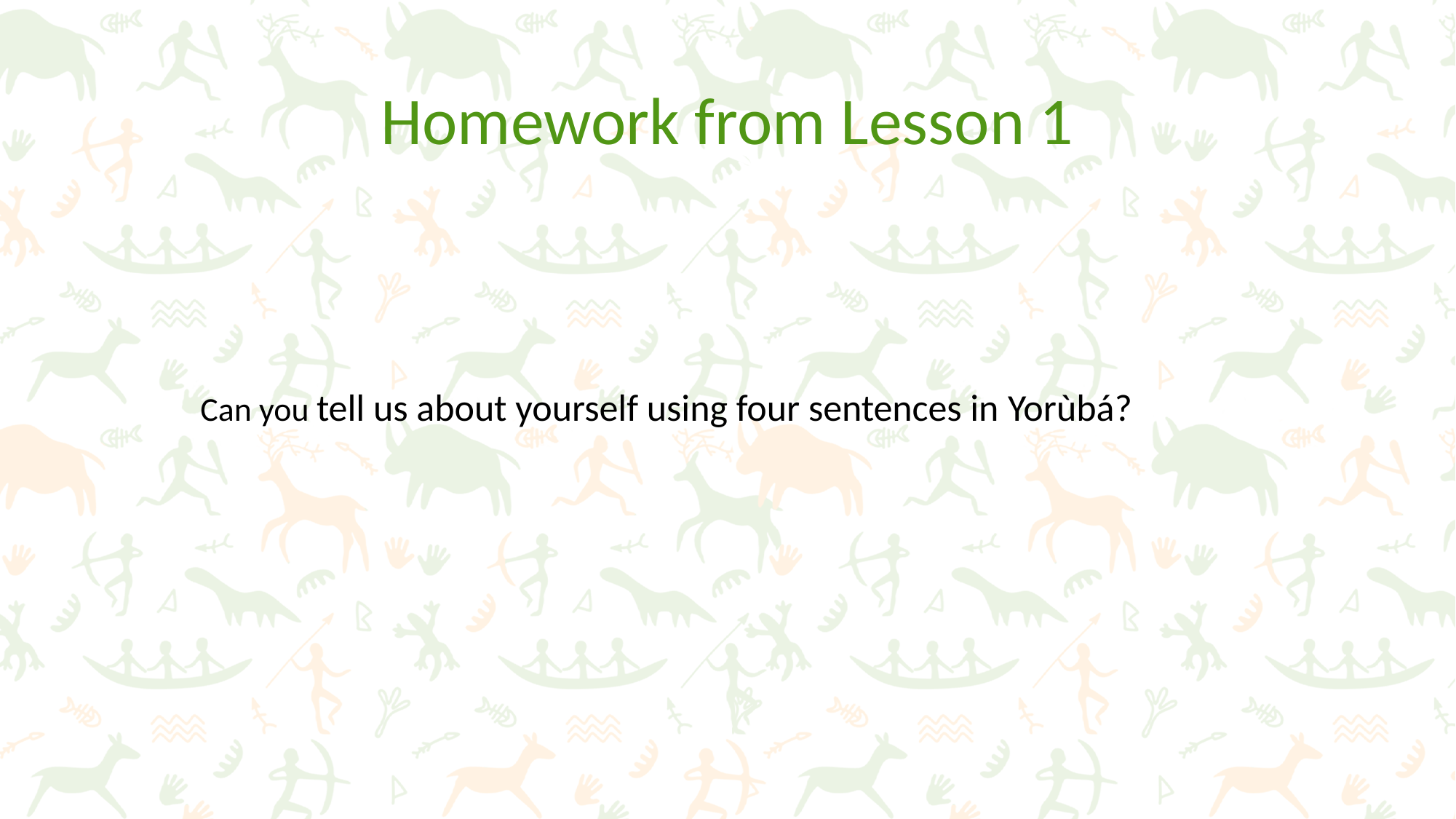

# Homework from Lesson 1

            Can you tell us about yourself using four sentences in Yorùbá?